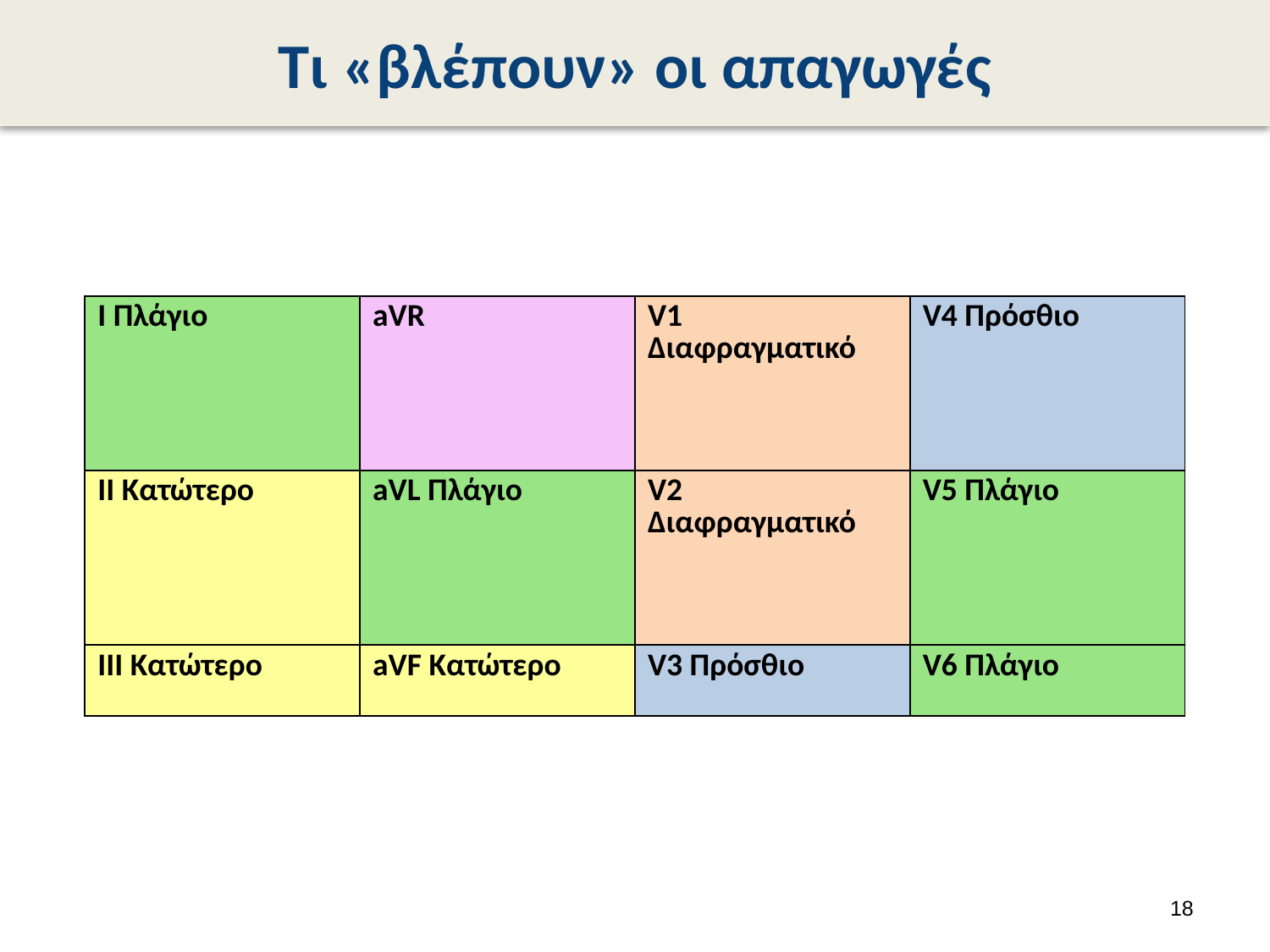

# Τι «βλέπουν» οι απαγωγές
| I Πλάγιο | aVR | V1 Διαφραγματικό | V4 Πρόσθιο |
| --- | --- | --- | --- |
| II Κατώτερο | aVL Πλάγιο | V2 Διαφραγματικό | V5 Πλάγιο |
| III Κατώτερο | aVF Κατώτερο | V3 Πρόσθιο | V6 Πλάγιο |
18